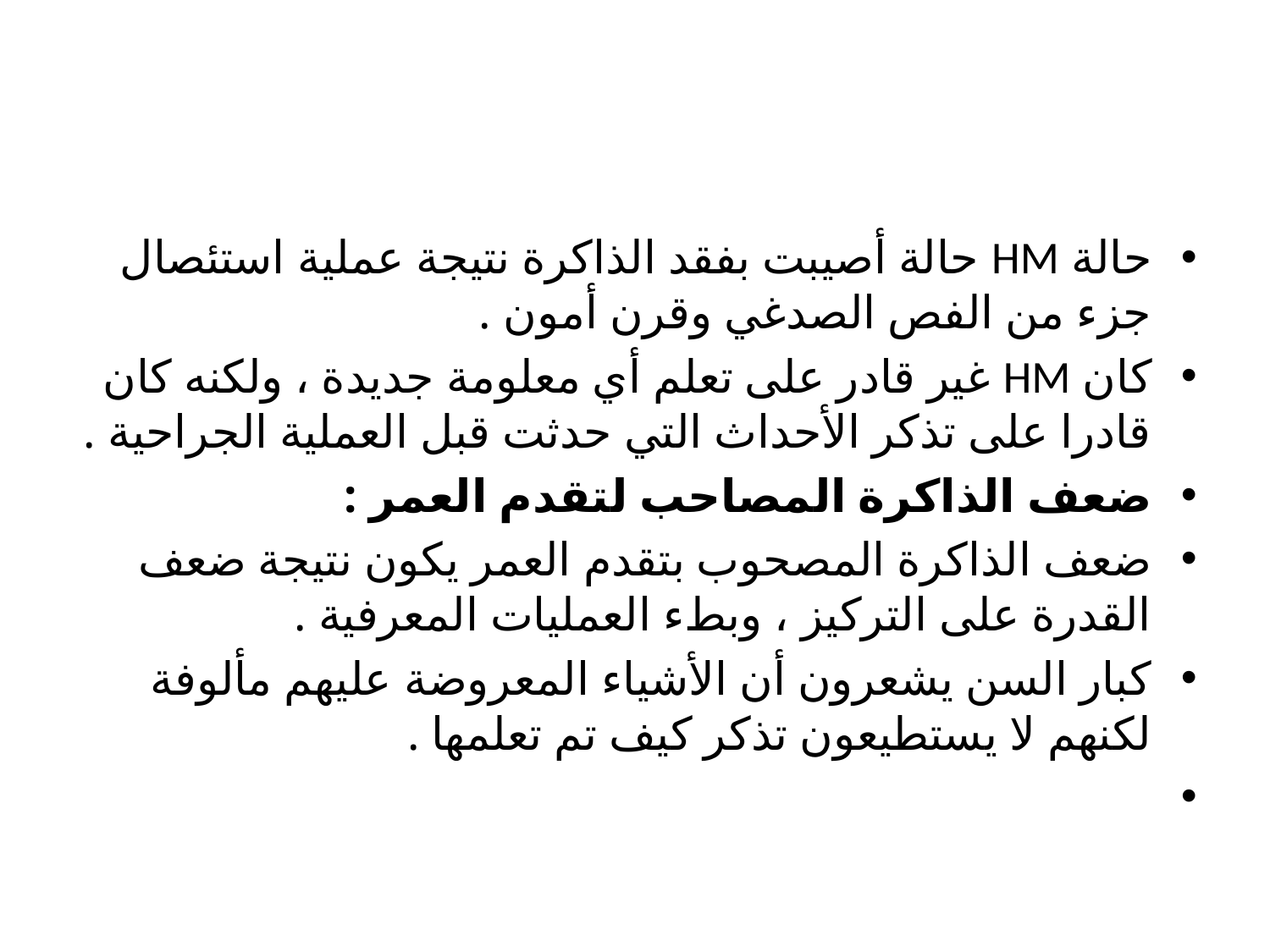

#
حالة HM حالة أصيبت بفقد الذاكرة نتيجة عملية استئصال جزء من الفص الصدغي وقرن أمون .
كان HM غير قادر على تعلم أي معلومة جديدة ، ولكنه كان قادرا على تذكر الأحداث التي حدثت قبل العملية الجراحية .
ضعف الذاكرة المصاحب لتقدم العمر :
ضعف الذاكرة المصحوب بتقدم العمر يكون نتيجة ضعف القدرة على التركيز ، وبطء العمليات المعرفية .
كبار السن يشعرون أن الأشياء المعروضة عليهم مألوفة لكنهم لا يستطيعون تذكر كيف تم تعلمها .